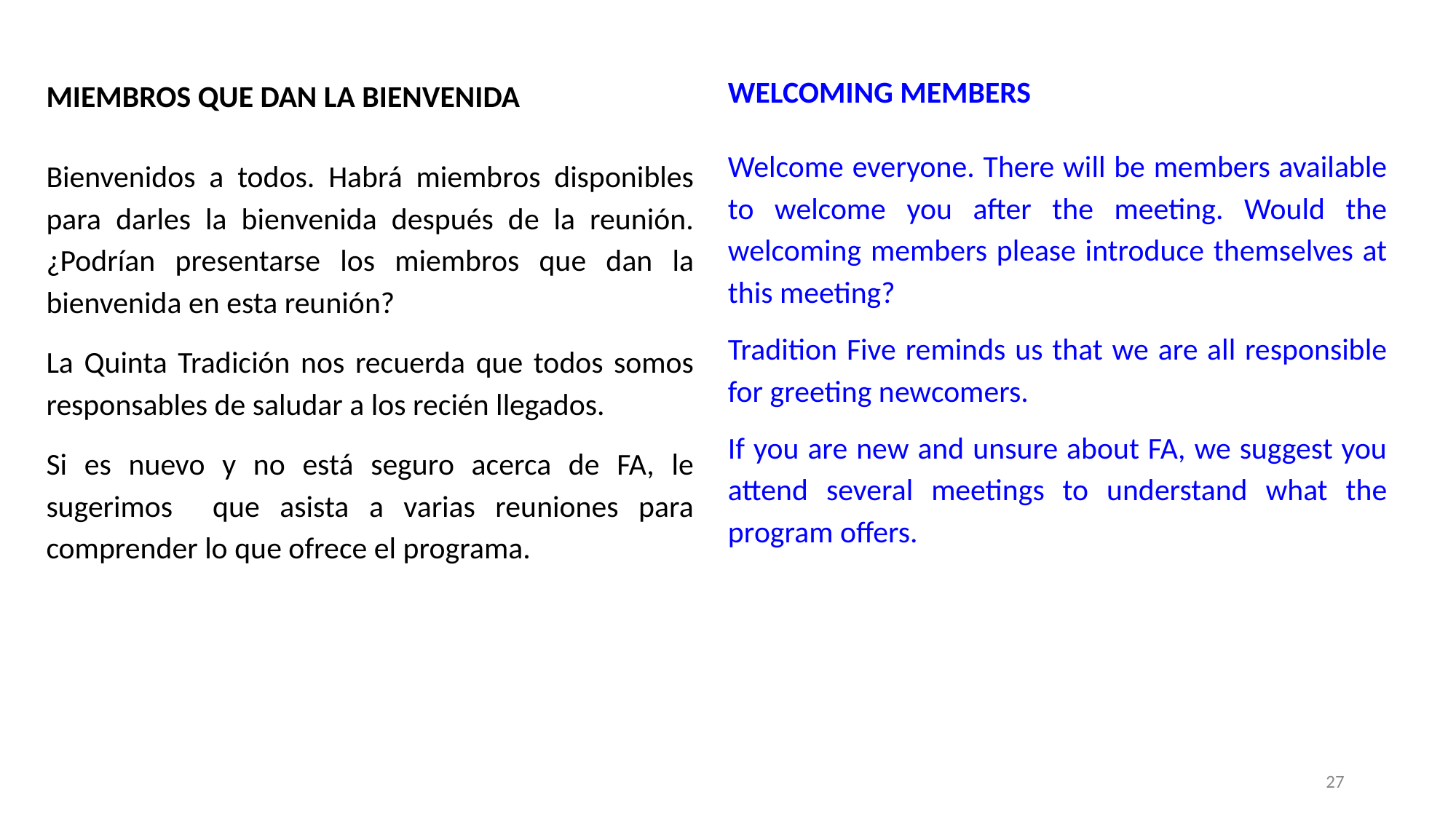

WELCOMING MEMBERS

Welcome everyone. There will be members available to welcome you after the meeting. Would the welcoming members please introduce themselves at this meeting?
Tradition Five reminds us that we are all responsible for greeting newcomers.
If you are new and unsure about FA, we suggest you attend several meetings to understand what the program offers.

MIEMBROS QUE DAN LA BIENVENIDA

Bienvenidos a todos. Habrá miembros disponibles para darles la bienvenida después de la reunión. ¿Podrían presentarse los miembros que dan la bienvenida en esta reunión?

La Quinta Tradición nos recuerda que todos somos responsables de saludar a los recién llegados.

Si es nuevo y no está seguro acerca de FA, le sugerimos  que asista a varias reuniones para comprender lo que ofrece el programa.

27